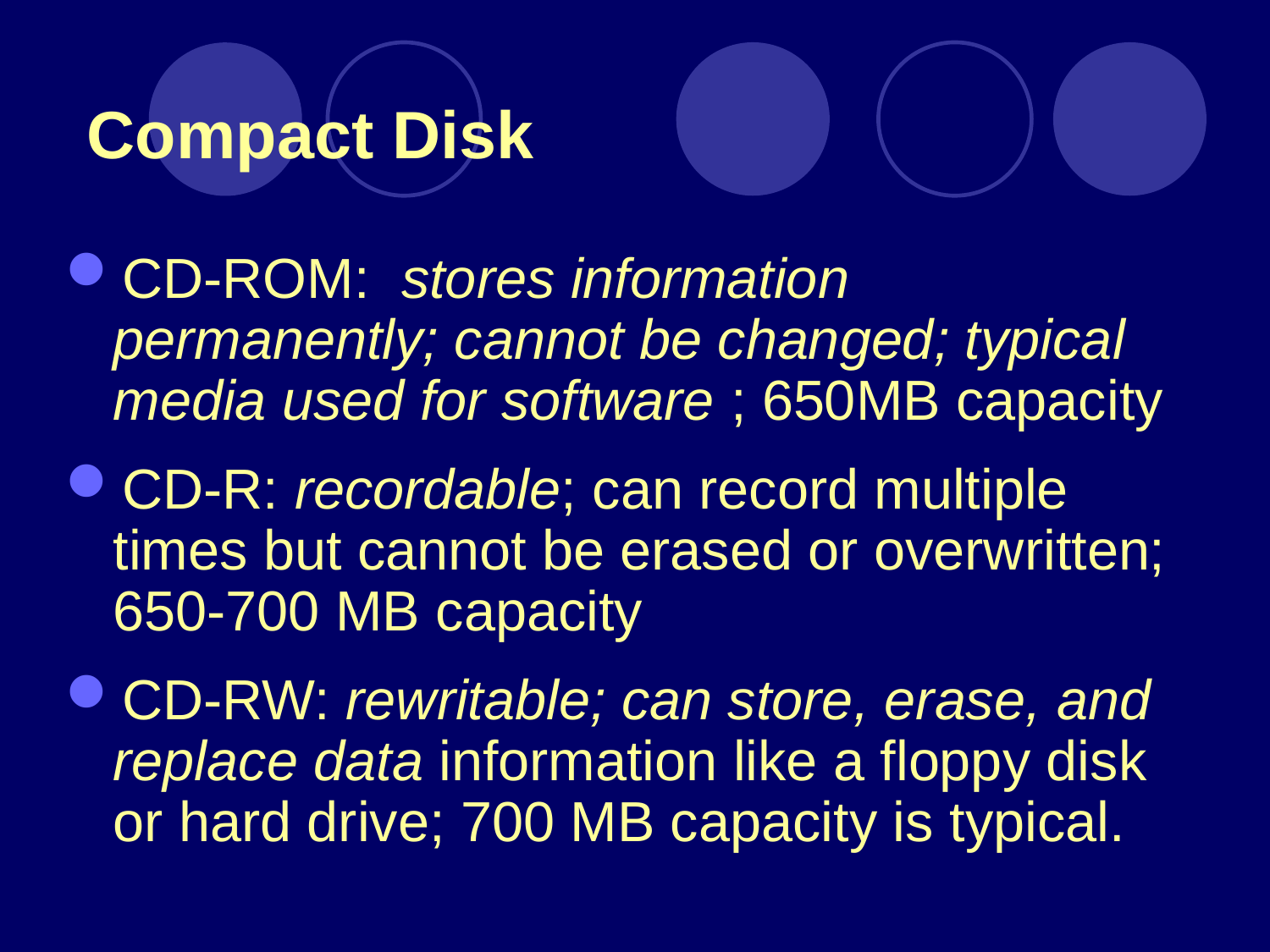

# Compact Disk
CD-ROM:  stores information permanently; cannot be changed; typical media used for software ; 650MB capacity
CD-R: recordable; can record multiple times but cannot be erased or overwritten;
650-700 MB capacity
CD-RW: rewritable; can store, erase, and replace data information like a floppy disk or hard drive; 700 MB capacity is typical.